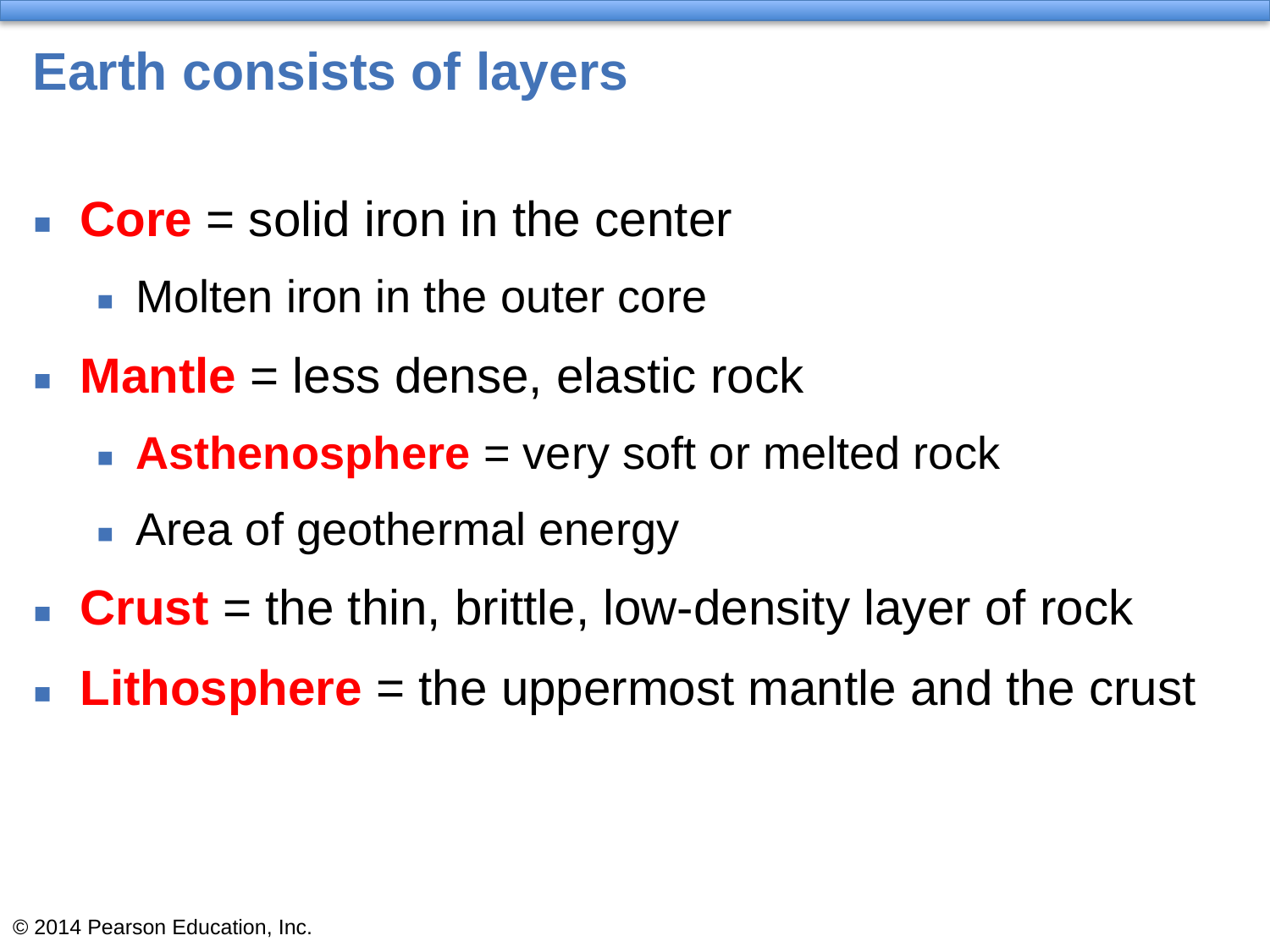

# Earth consists of layers
Core = solid iron in the center
Molten iron in the outer core
Mantle = less dense, elastic rock
Asthenosphere = very soft or melted rock
Area of geothermal energy
Crust = the thin, brittle, low-density layer of rock
Lithosphere = the uppermost mantle and the crust
© 2014 Pearson Education, Inc.